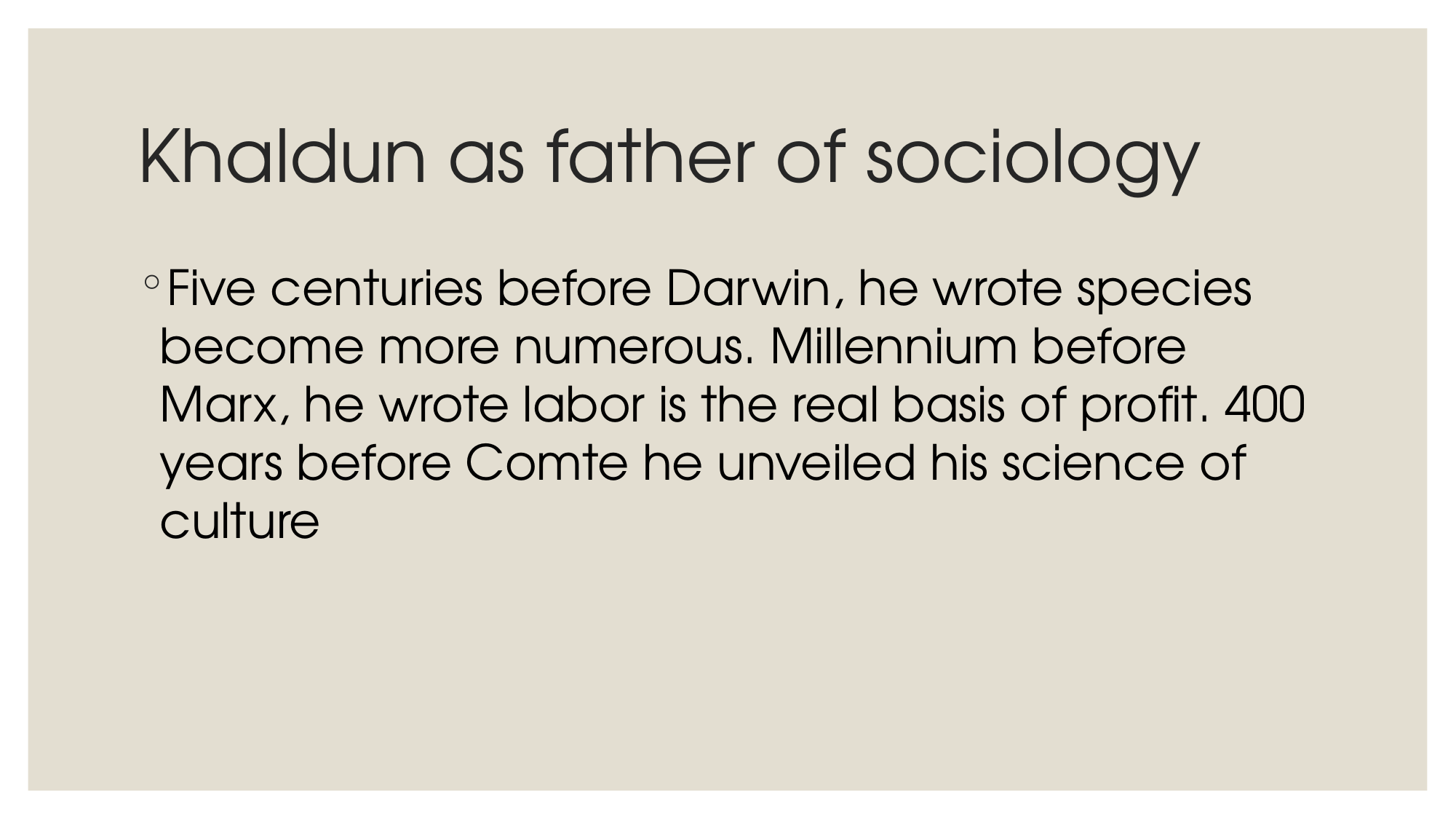

# Khaldun as father of sociology
Five centuries before Darwin, he wrote species become more numerous. Millennium before Marx, he wrote labor is the real basis of profit. 400 years before Comte he unveiled his science of culture